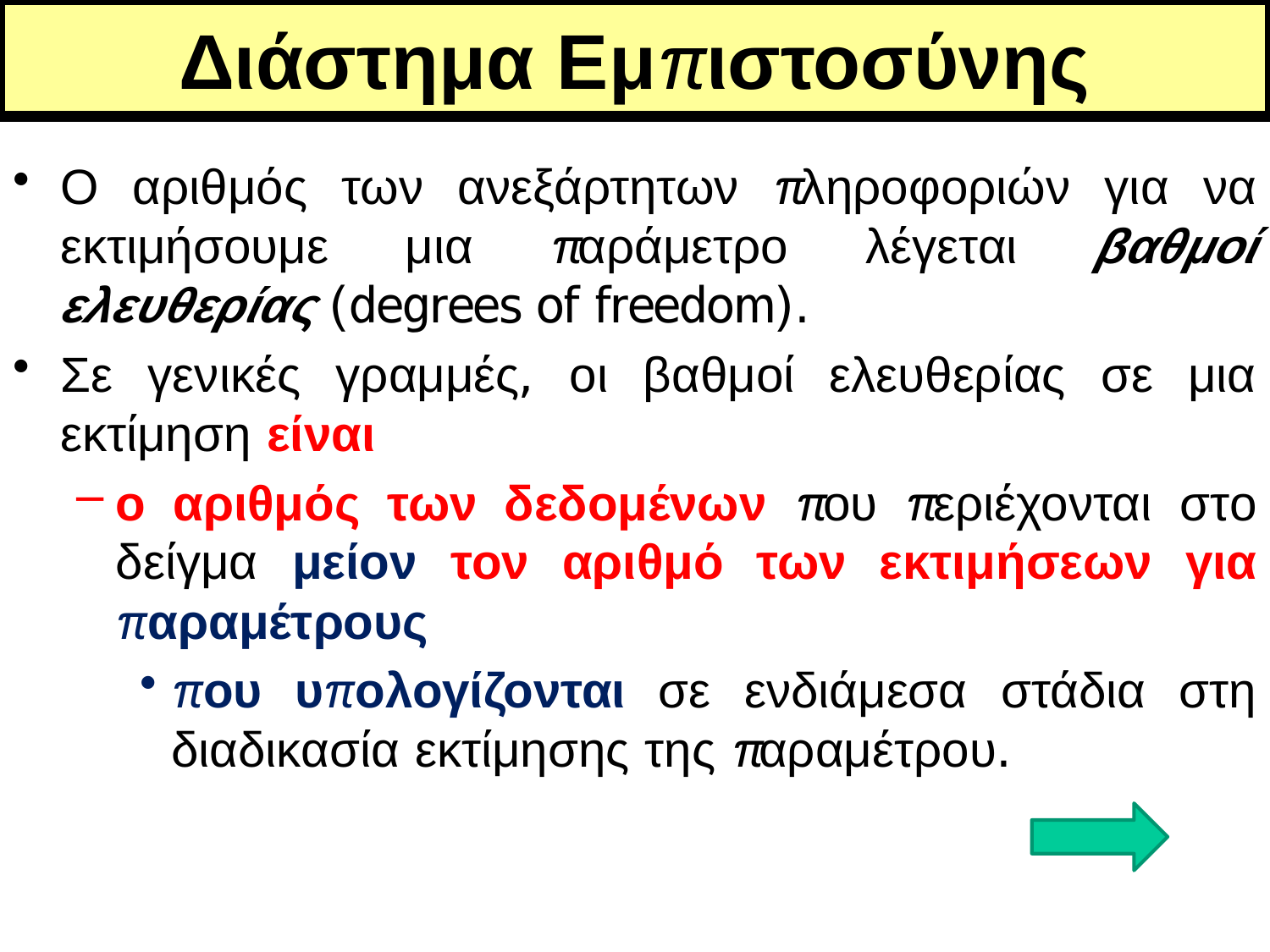

Διάστημα Εμπιστοσύνης
Ο αριθμός των ανεξάρτητων πληροφοριών για να εκτιμήσουμε μια παράμετρο λέγεται βαθμοί ελευθερίας (degrees of freedom).
Σε γενικές γραμμές, οι βαθμοί ελευθερίας σε μια εκτίμηση είναι
ο αριθμός των δεδομένων που περιέχονται στο δείγμα μείον τον αριθμό των εκτιμήσεων για παραμέτρους
που υπολογίζονται σε ενδιάμεσα στάδια στη διαδικασία εκτίμησης της παραμέτρου.